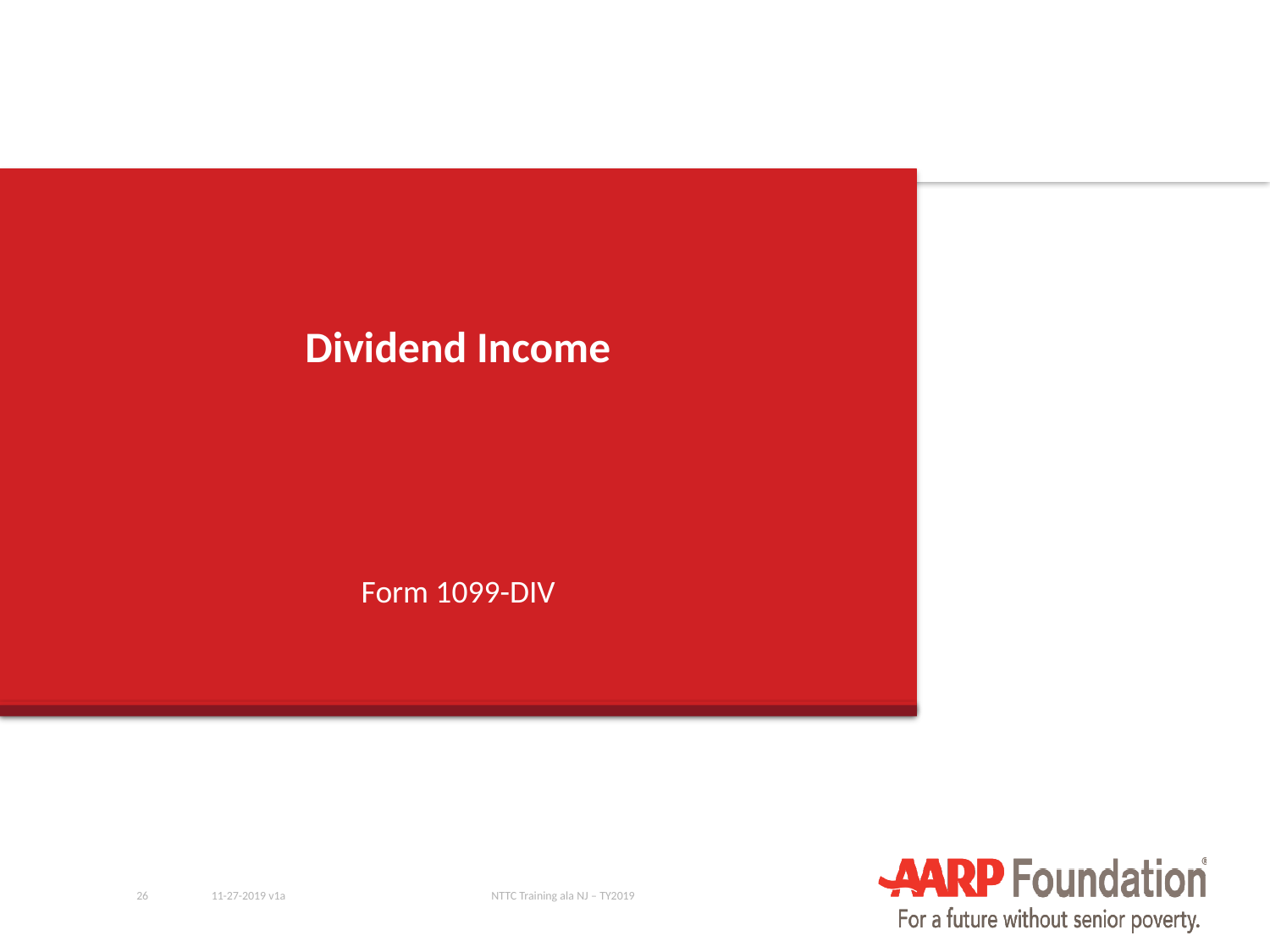

# Dividend Income
Form 1099-DIV
26
11-27-2019 v1a
NTTC Training ala NJ – TY2019